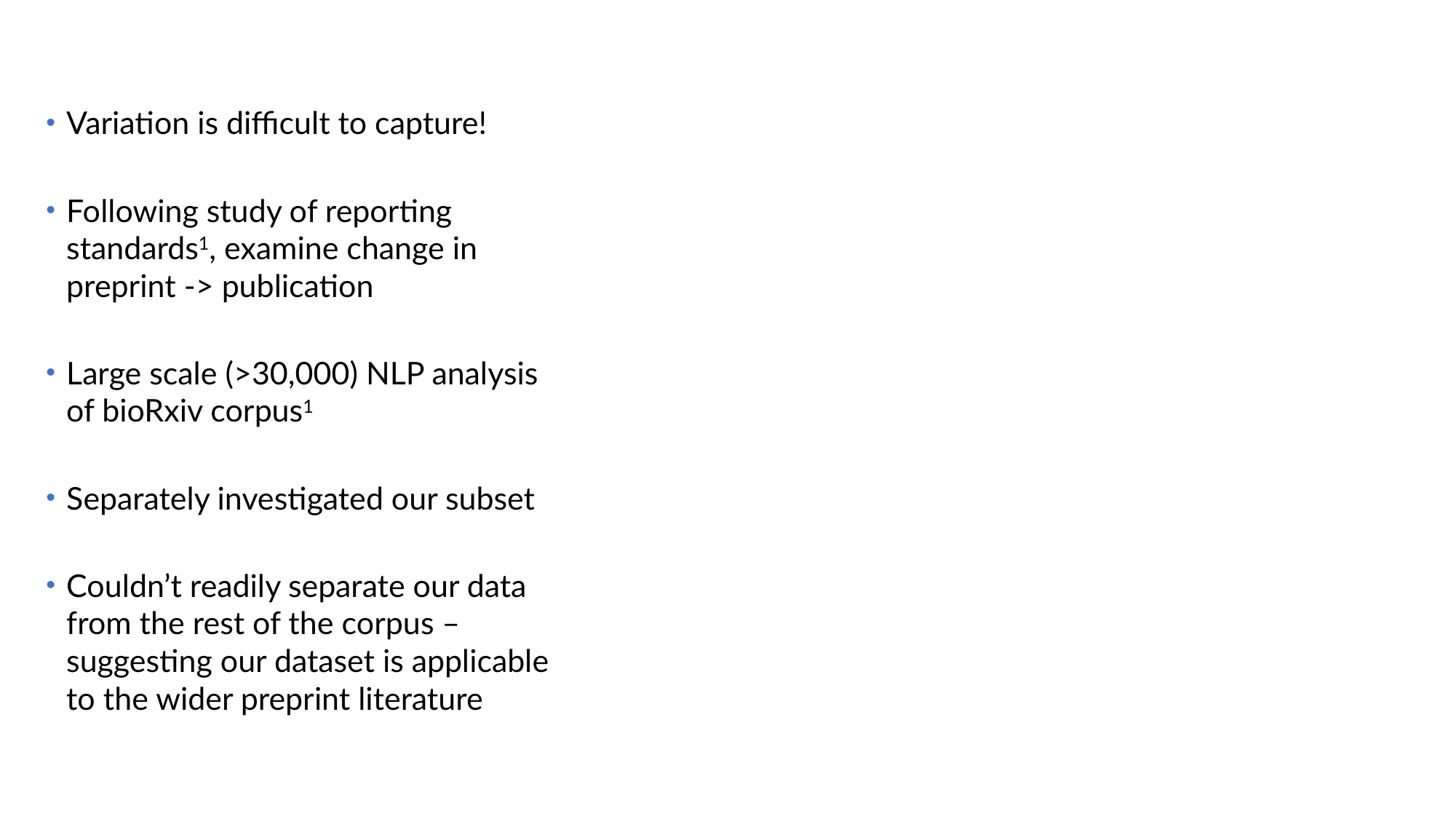

Variation is difficult to capture!

Following study of reporting standards1, examine change in preprint -> publication

Large scale (>30,000) NLP analysis of bioRxiv corpus1

Separately investigated our subset

Couldn’t readily separate our data from the rest of the corpus – suggesting our dataset is applicable to the wider preprint literature